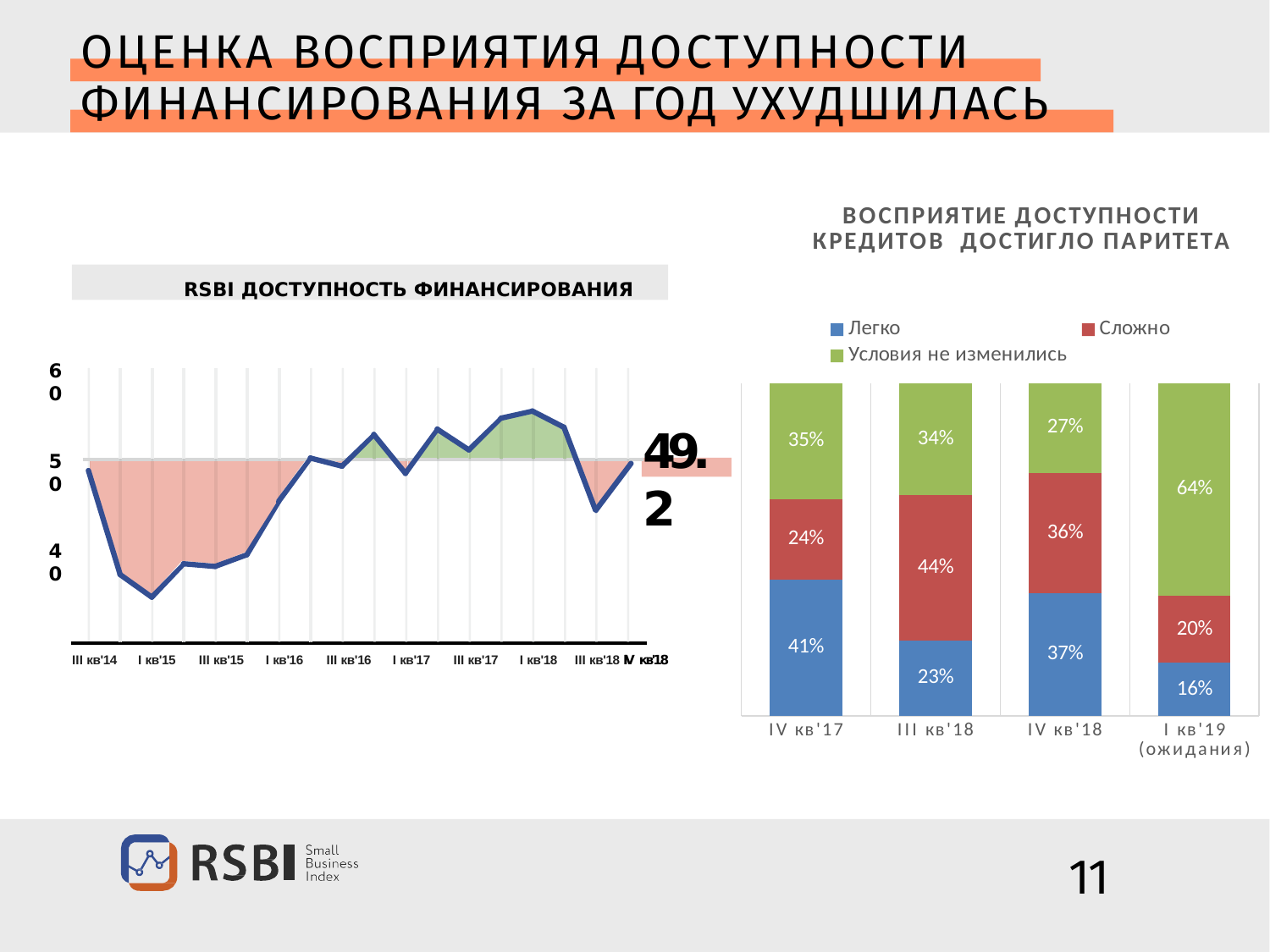

# ОЦЕНКА ВОСПРИЯТИЯ ДОСТУПНОСТИ

ФИНАНСИРОВАНИЯ ЗА ГОД УХУДШИЛАСЬ

### Chart: ВОСПРИЯТИЕ ДОСТУПНОСТИ КРЕДИТОВ  ДОСТИГЛО ПАРИТЕТА

| Category | Легко | Сложно | Условия не изменились |
|---|---|---|---|
| IV кв'17 | 0.41 | 0.24 | 0.35 |
| III кв'18 | 0.23 | 0.44 | 0.34 |
| IV кв'18 | 0.37 | 0.36 | 0.27 |
| I кв'19
(ожидания) | 0.16 | 0.2 | 0.64 |
RSBI ДОСТУПНОСТЬ ФИНАНСИРОВАНИЯ
60

49.2

50

40

III кв'14
I кв'15
III кв'15
I кв'16
III кв'16
I кв'17
III кв'17
I кв'18
III кв'18 IV кв'18

11